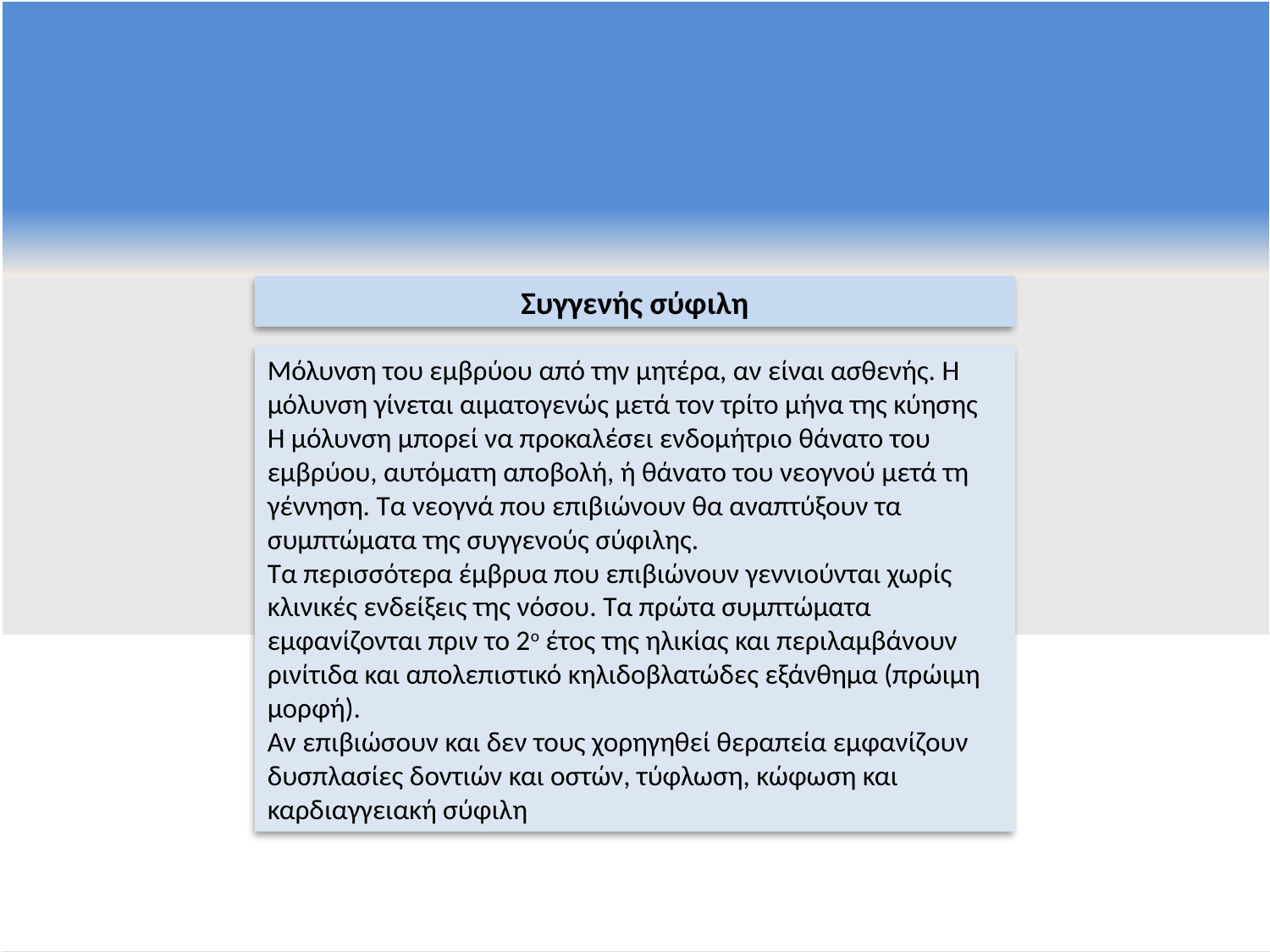

Συγγενής σύφιλη
Μόλυνση του εμβρύου από την μητέρα, αν είναι ασθενής. Η μόλυνση γίνεται αιματογενώς μετά τον τρίτο μήνα της κύησης
Η μόλυνση μπορεί να προκαλέσει ενδομήτριο θάνατο του εμβρύου, αυτόματη αποβολή, ή θάνατο του νεογνού μετά τη γέννηση. Τα νεογνά που επιβιώνουν θα αναπτύξουν τα συμπτώματα της συγγενούς σύφιλης.
Τα περισσότερα έμβρυα που επιβιώνουν γεννιούνται χωρίς κλινικές ενδείξεις της νόσου. Τα πρώτα συμπτώματα εμφανίζονται πριν το 2ο έτος της ηλικίας και περιλαμβάνουν ρινίτιδα και απολεπιστικό κηλιδοβλατώδες εξάνθημα (πρώιμη μορφή).
Αν επιβιώσουν και δεν τους χορηγηθεί θεραπεία εμφανίζουν δυσπλασίες δοντιών και οστών, τύφλωση, κώφωση και καρδιαγγειακή σύφιλη